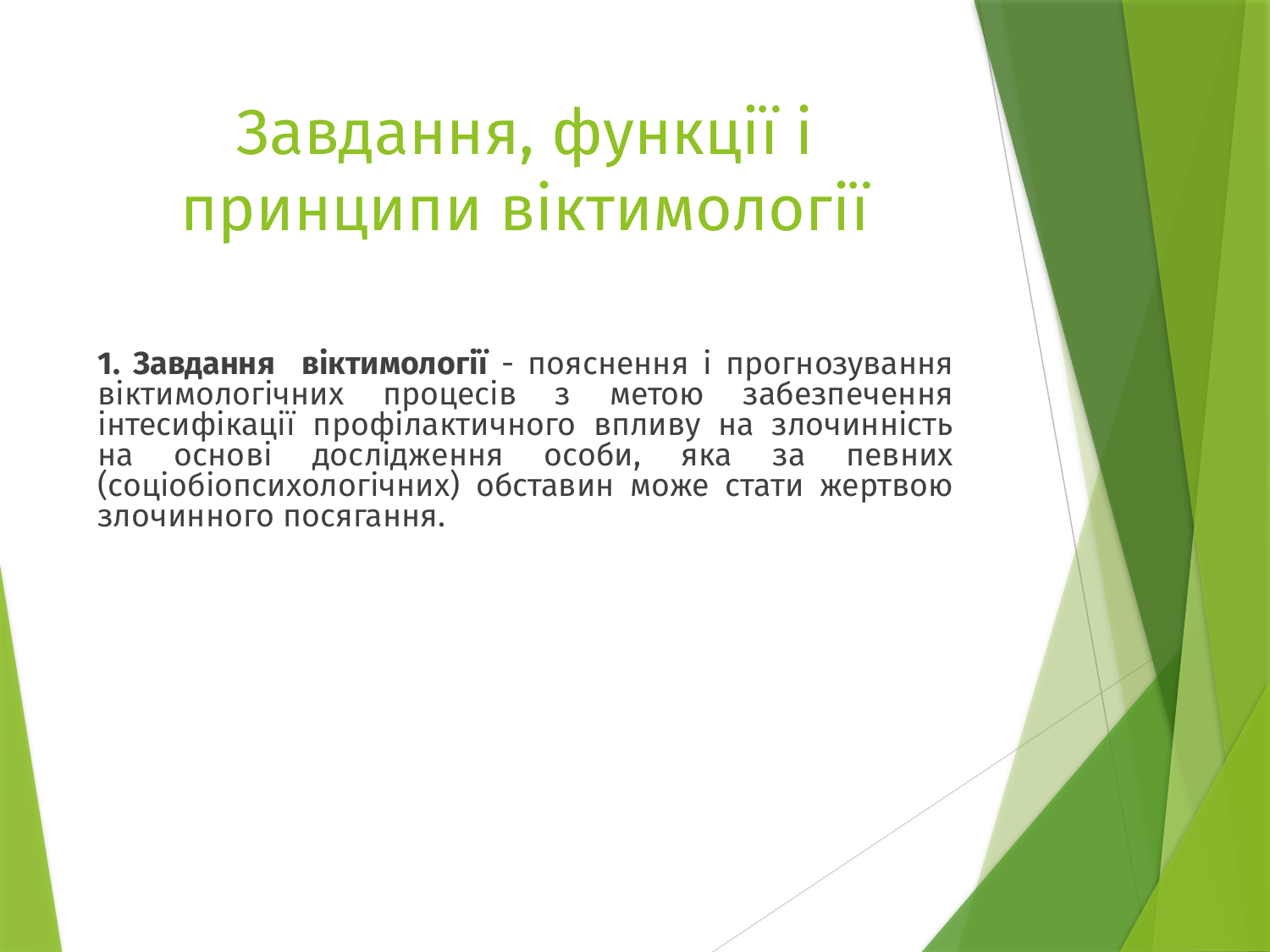

# Завдання, функції і принципи віктимології
1. Завдання  віктимології - пояснення і прогнозування віктимологічних процесів з метою забезпечення інтесифікації профілактичного впливу на злочинність на основі дослідження особи, яка за певних (соціобіопсихологічних) обставин може стати жертвою злочинного посягання.